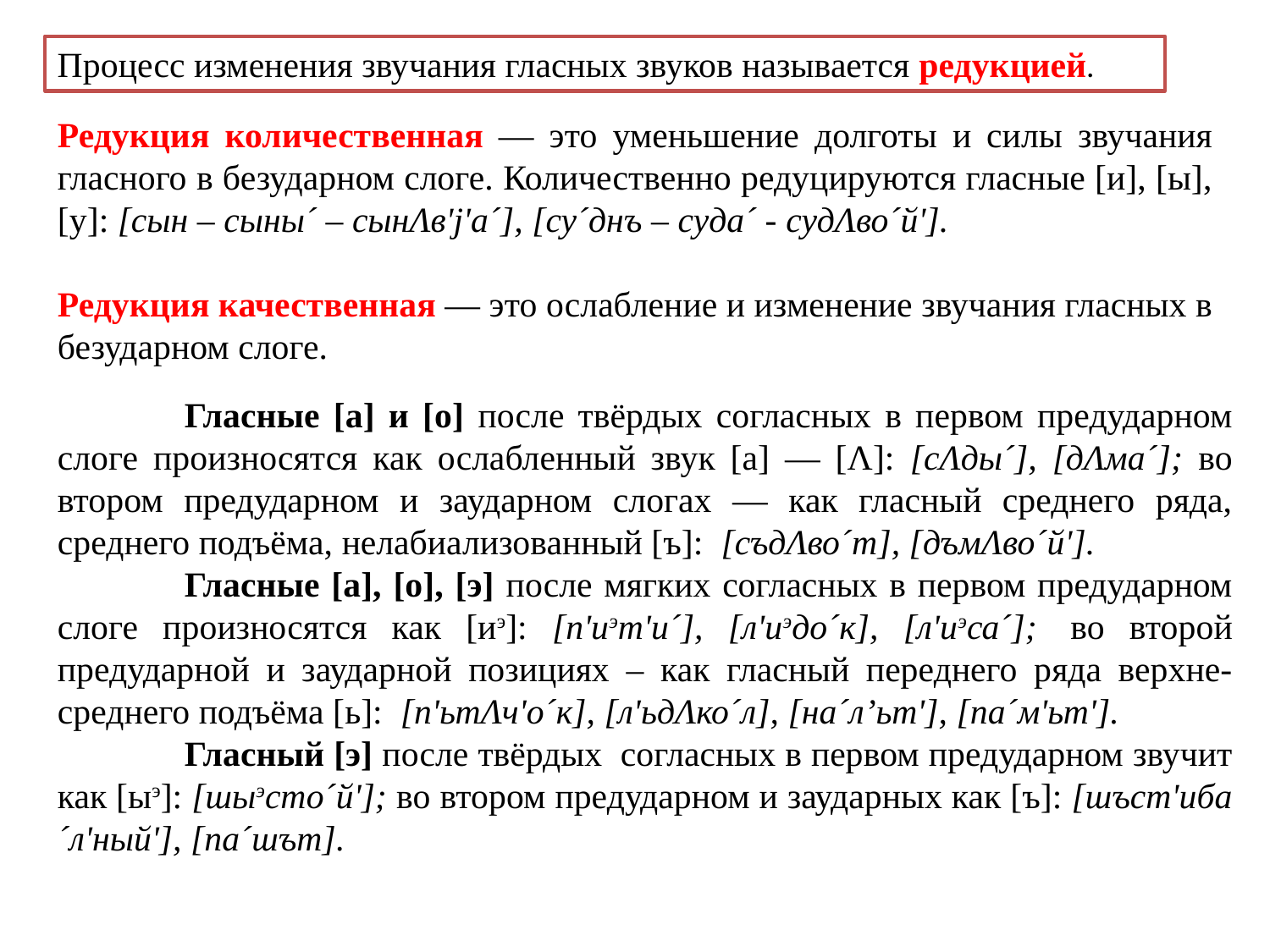

Процесс изменения звучания гласных звуков называется редукцией.
Редукция количественная — это уменьшение долготы и силы звучания гласного в безударном слоге. Количественно редуцируются гласные [и], [ы], [у]: [сын – сыны´ – сынΛв'j'а´], [су´днъ – суда´ - судΛво´й'].
Редукция качественная — это ослабление и изменение звучания гласных в безударном слоге.
	Гласные [а] и [о] после твёрдых согласных в первом предударном слоге произносятся как ослабленный звук [а] — [Λ]: [сΛды´], [дΛма´]; во втором предударном и заударном слогах — как гласный среднего ряда, среднего подъёма, нелабиализованный [ъ]:  [съдΛво´т], [дъмΛво´й'].
	Гласные [а], [о], [э] после мягких согласных в первом предударном слоге произносятся как [иэ]: [п'иэт'и´], [л'иэдо´к], [л'иэса´];  во второй предударной и заударной позициях – как гласный переднего ряда верхне-среднего подъёма [ь]:  [п'ьтΛч'о´к], [л'ьдΛко´л], [на´л’ьт'], [па´м'ьт'].
	Гласный [э] после твёрдых  согласных в первом предударном звучит как [ыэ]: [шыэсто´й']; во втором предударном и заударных как [ъ]: [шъст'иба´л'ный'], [па´шът].